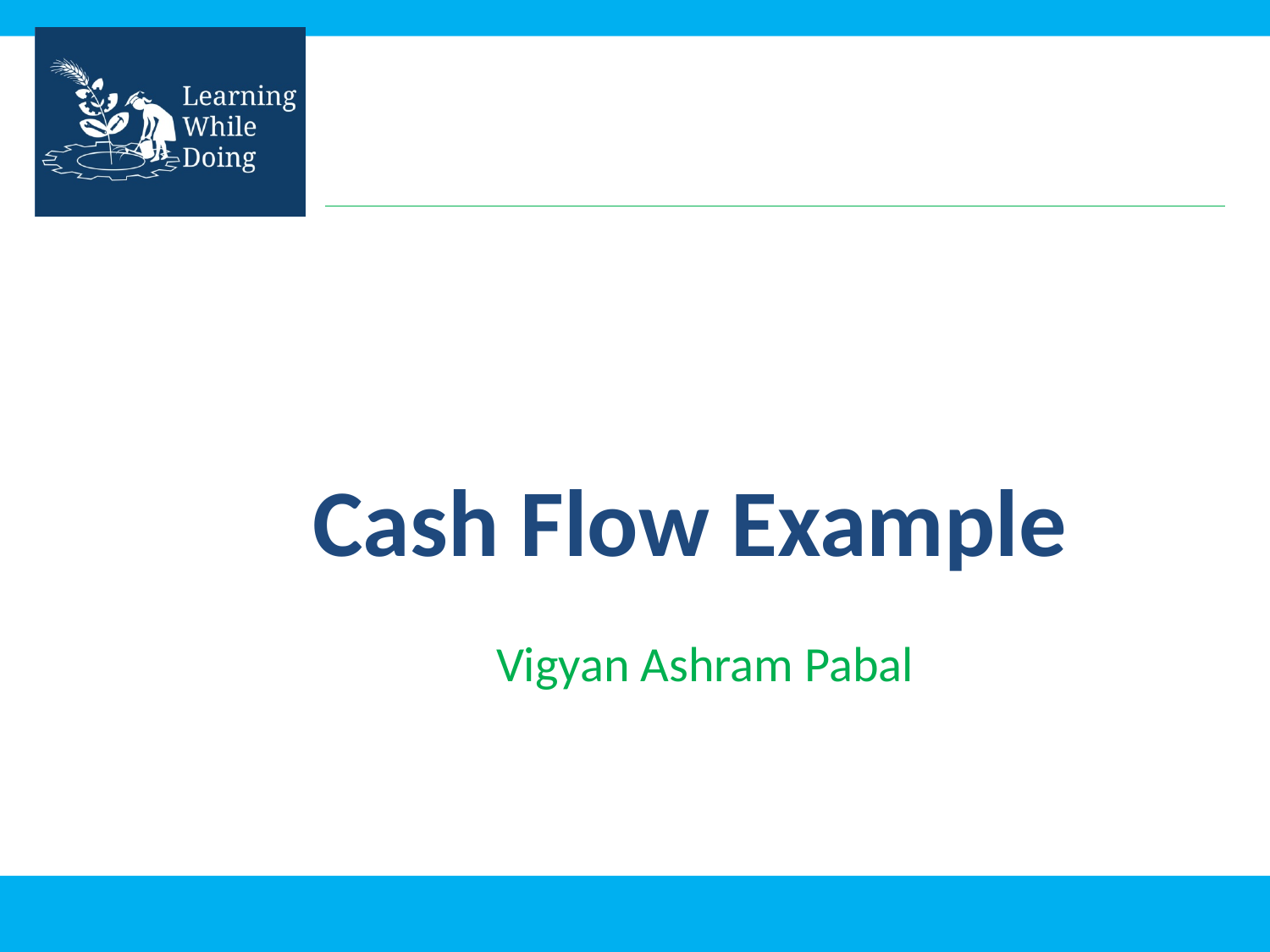

# Cash Flow Example
Vigyan Ashram Pabal